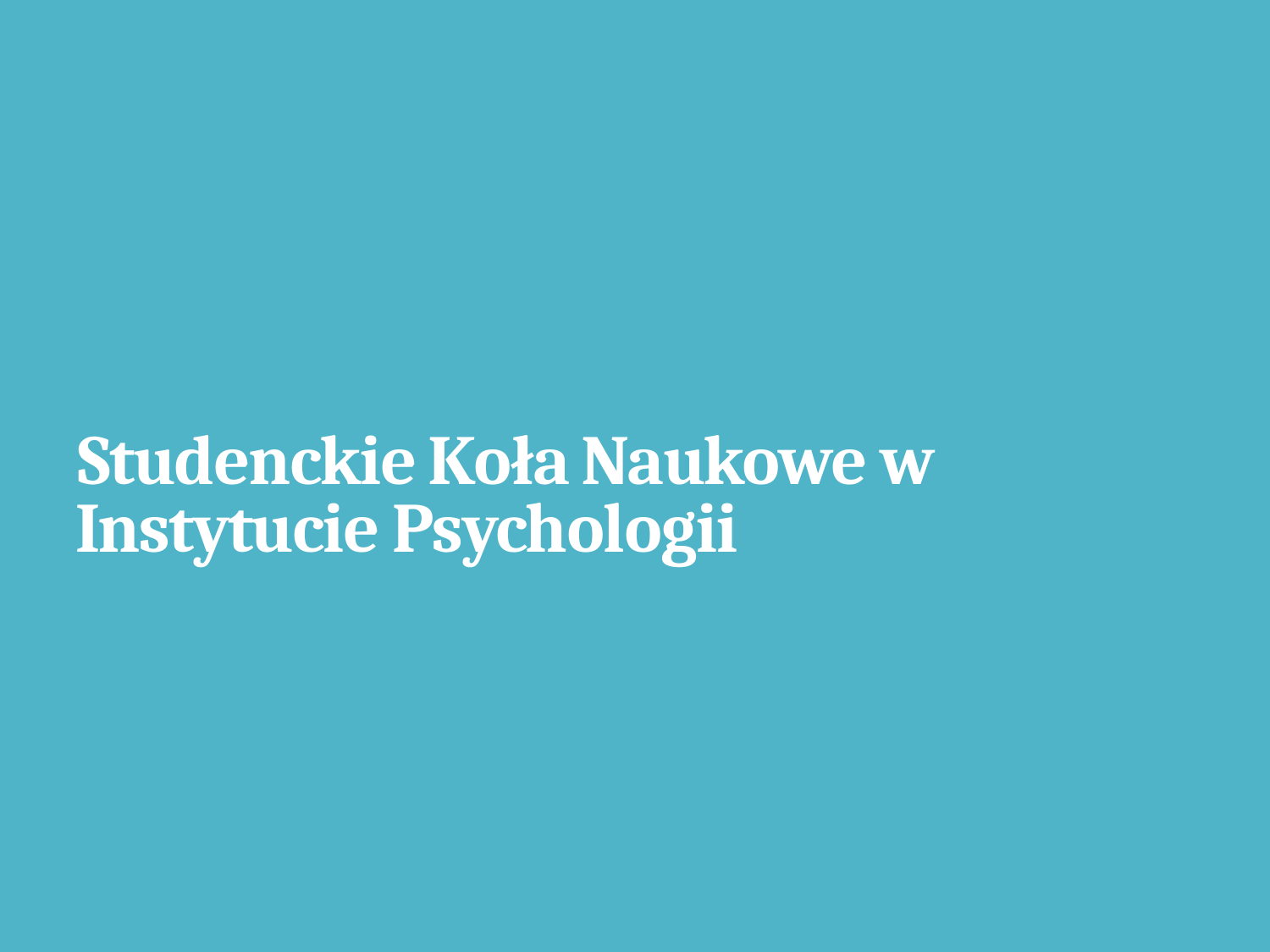

# Studenckie Koła Naukowe w Instytucie Psychologii